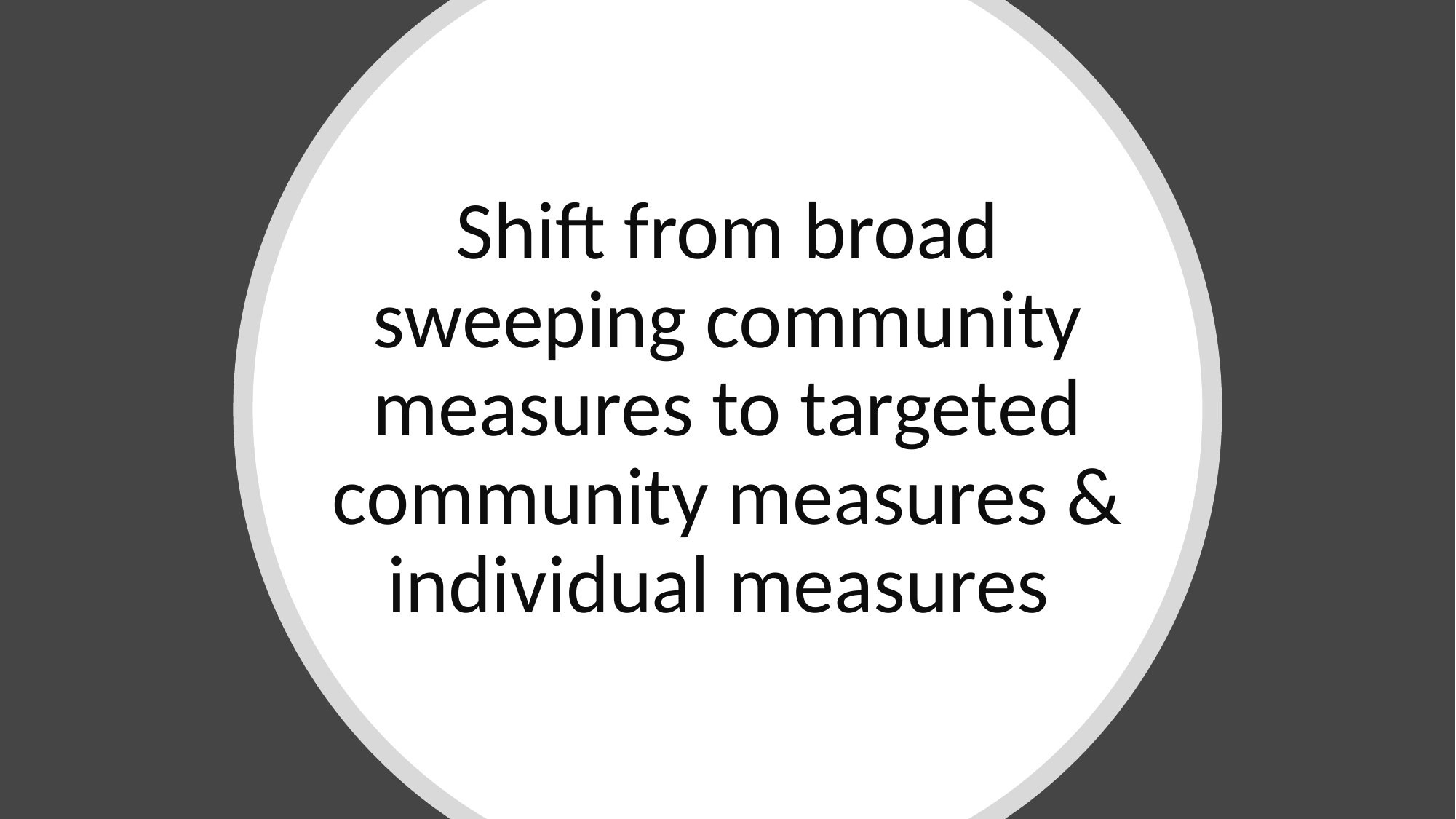

# Shift from broad sweeping community measures to targeted community measures & individual measures